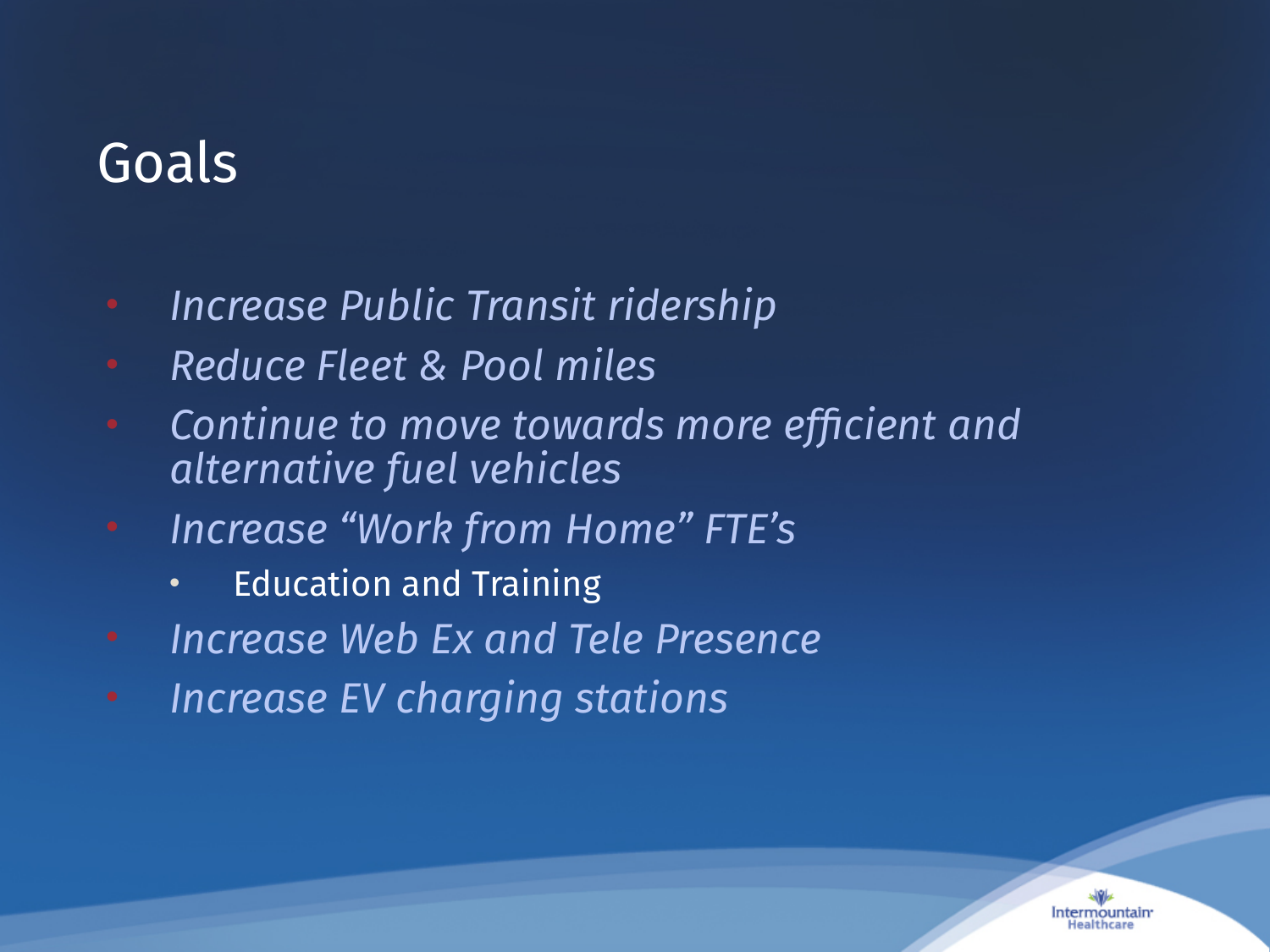

# Goals
Increase Public Transit ridership
Reduce Fleet & Pool miles
Continue to move towards more efficient and alternative fuel vehicles
Increase “Work from Home” FTE’s
Education and Training
Increase Web Ex and Tele Presence
Increase EV charging stations